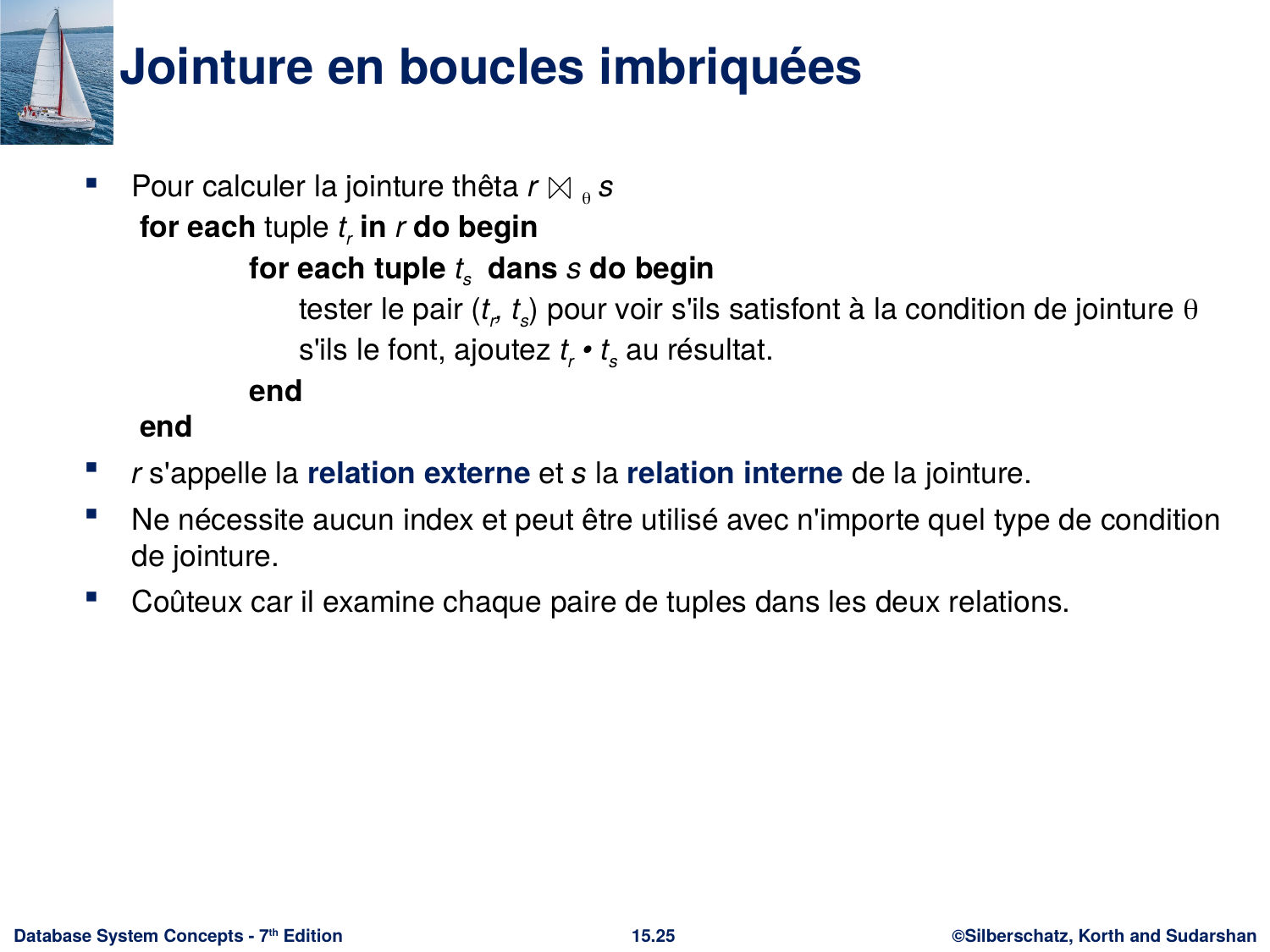

# Jointure en boucles imbriquées
Pour calculer la jointure thêta r ⨝ θ s
 for each tuple tr in r do begin
 		for each tuple ts  dans s do begin
       		      tester le pair (tr, ts) pour voir s'ils satisfont à la condition de jointure θ
       		      s'ils le font, ajoutez tr • ts au résultat.
 		end
 end
r s'appelle la relation externe et s la relation interne de la jointure.
Ne nécessite aucun index et peut être utilisé avec n'importe quel type de condition de jointure.
Coûteux car il examine chaque paire de tuples dans les deux relations.